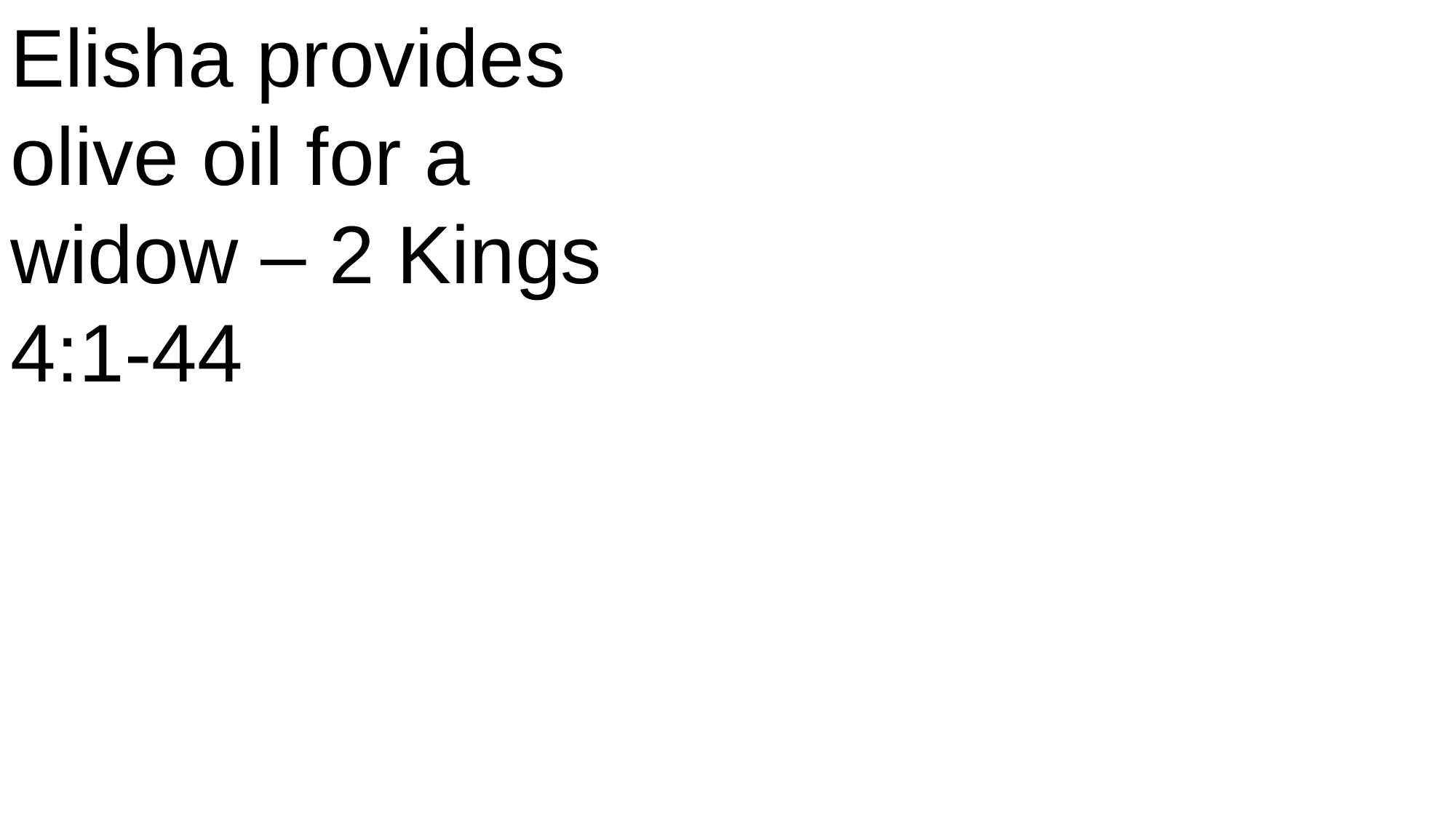

Elisha provides olive oil for a widow – 2 Kings 4:1-44